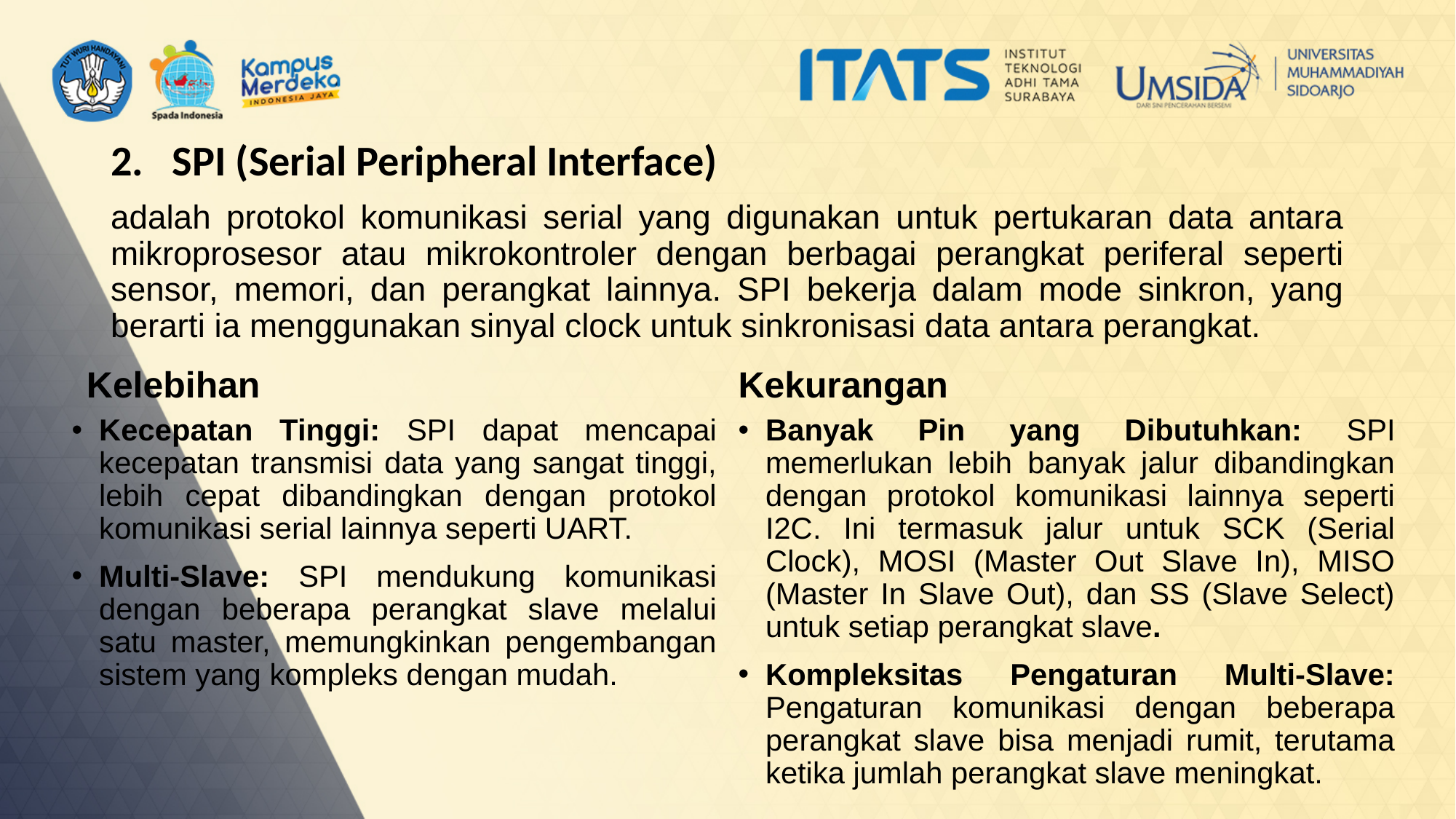

SPI (Serial Peripheral Interface)
adalah protokol komunikasi serial yang digunakan untuk pertukaran data antara mikroprosesor atau mikrokontroler dengan berbagai perangkat periferal seperti sensor, memori, dan perangkat lainnya. SPI bekerja dalam mode sinkron, yang berarti ia menggunakan sinyal clock untuk sinkronisasi data antara perangkat.

Kelebihan
Kekurangan
Kecepatan Tinggi: SPI dapat mencapai kecepatan transmisi data yang sangat tinggi, lebih cepat dibandingkan dengan protokol komunikasi serial lainnya seperti UART.
Multi-Slave: SPI mendukung komunikasi dengan beberapa perangkat slave melalui satu master, memungkinkan pengembangan sistem yang kompleks dengan mudah.
Banyak Pin yang Dibutuhkan: SPI memerlukan lebih banyak jalur dibandingkan dengan protokol komunikasi lainnya seperti I2C. Ini termasuk jalur untuk SCK (Serial Clock), MOSI (Master Out Slave In), MISO (Master In Slave Out), dan SS (Slave Select) untuk setiap perangkat slave.
Kompleksitas Pengaturan Multi-Slave: Pengaturan komunikasi dengan beberapa perangkat slave bisa menjadi rumit, terutama ketika jumlah perangkat slave meningkat.